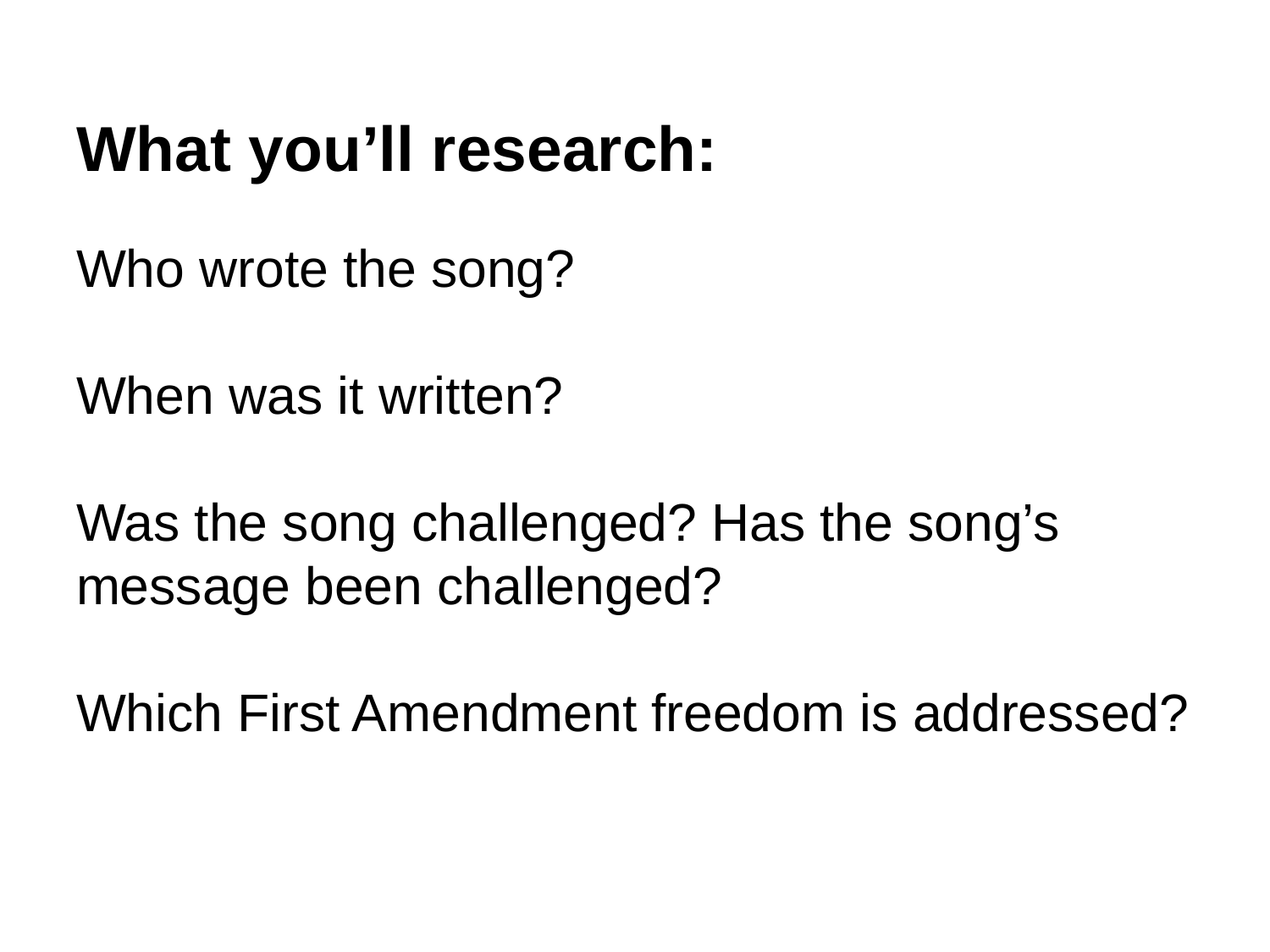

# What you’ll research:
Who wrote the song?

When was it written?

Was the song challenged? Has the song’s message been challenged?

Which First Amendment freedom is addressed?